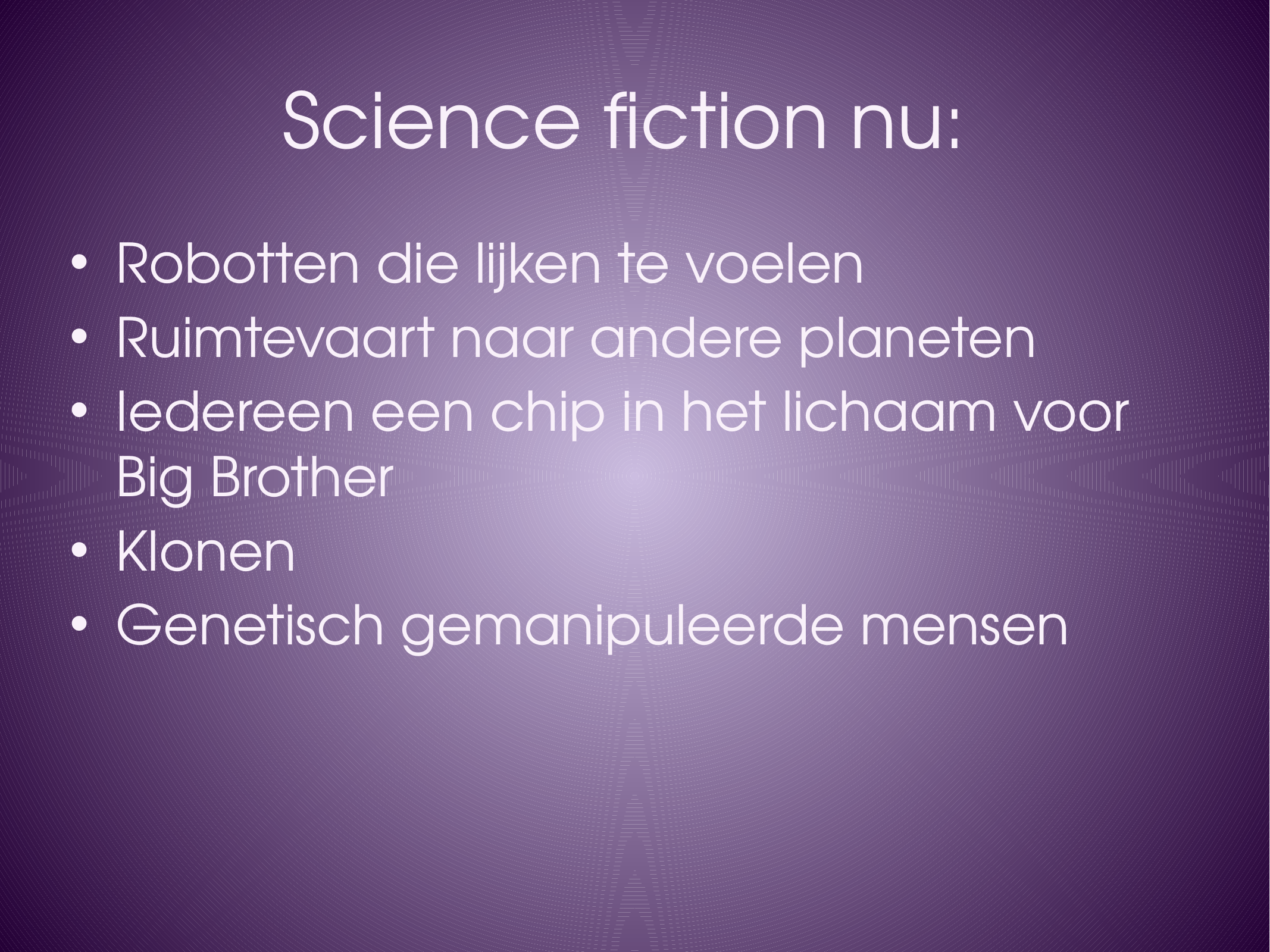

# Science fiction nu:
Robotten die lijken te voelen
Ruimtevaart naar andere planeten
Iedereen een chip in het lichaam voor Big Brother
Klonen
Genetisch gemanipuleerde mensen